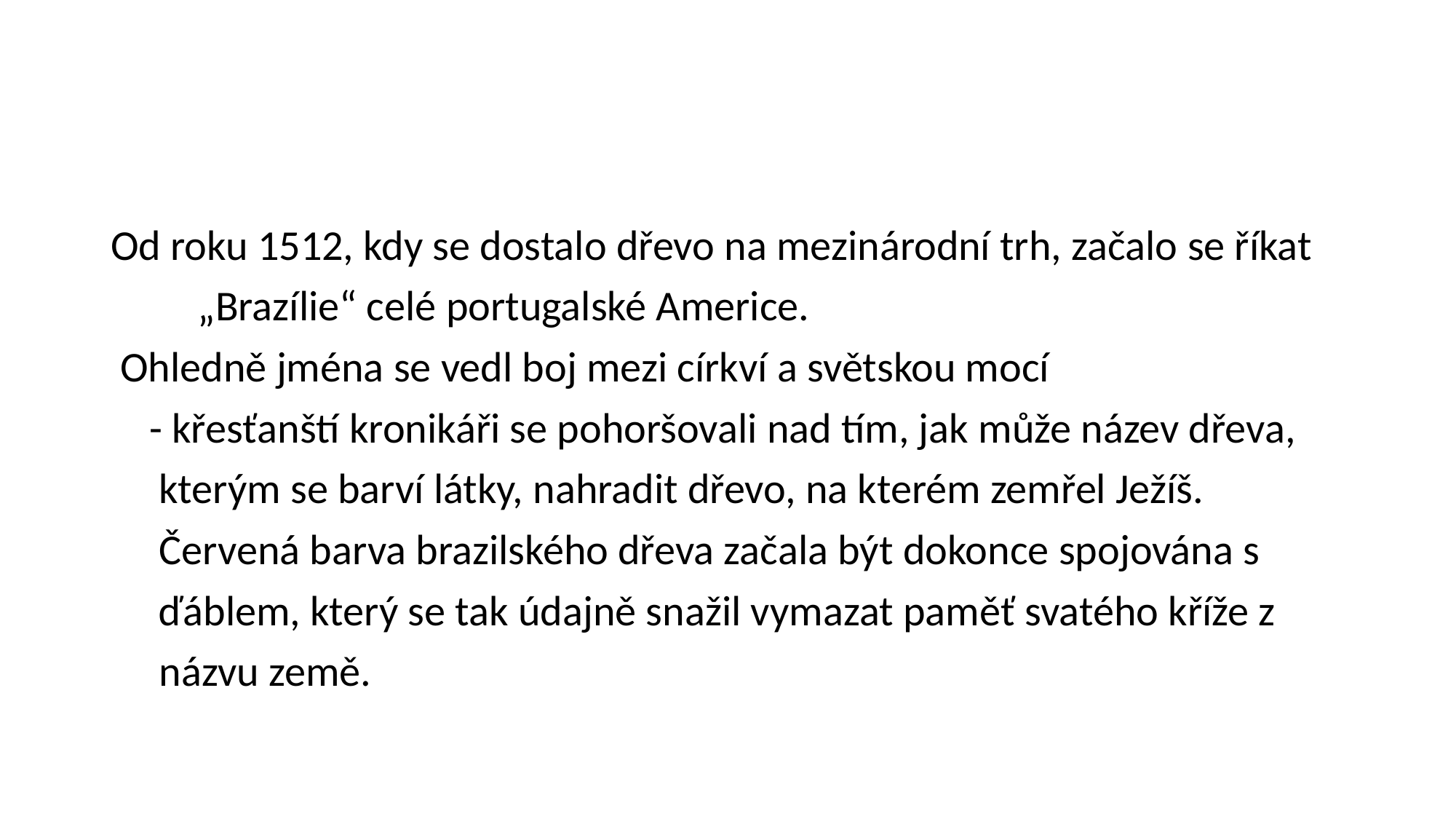

#
Od roku 1512, kdy se dostalo dřevo na mezinárodní trh, začalo se říkat
         „Brazílie“ celé portugalské Americe.
 Ohledně jména se vedl boj mezi církví a světskou mocí
    - křesťanští kronikáři se pohoršovali nad tím, jak může název dřeva,
     kterým se barví látky, nahradit dřevo, na kterém zemřel Ježíš.
     Červená barva brazilského dřeva začala být dokonce spojována s
     ďáblem, který se tak údajně snažil vymazat paměť svatého kříže z
     názvu země.